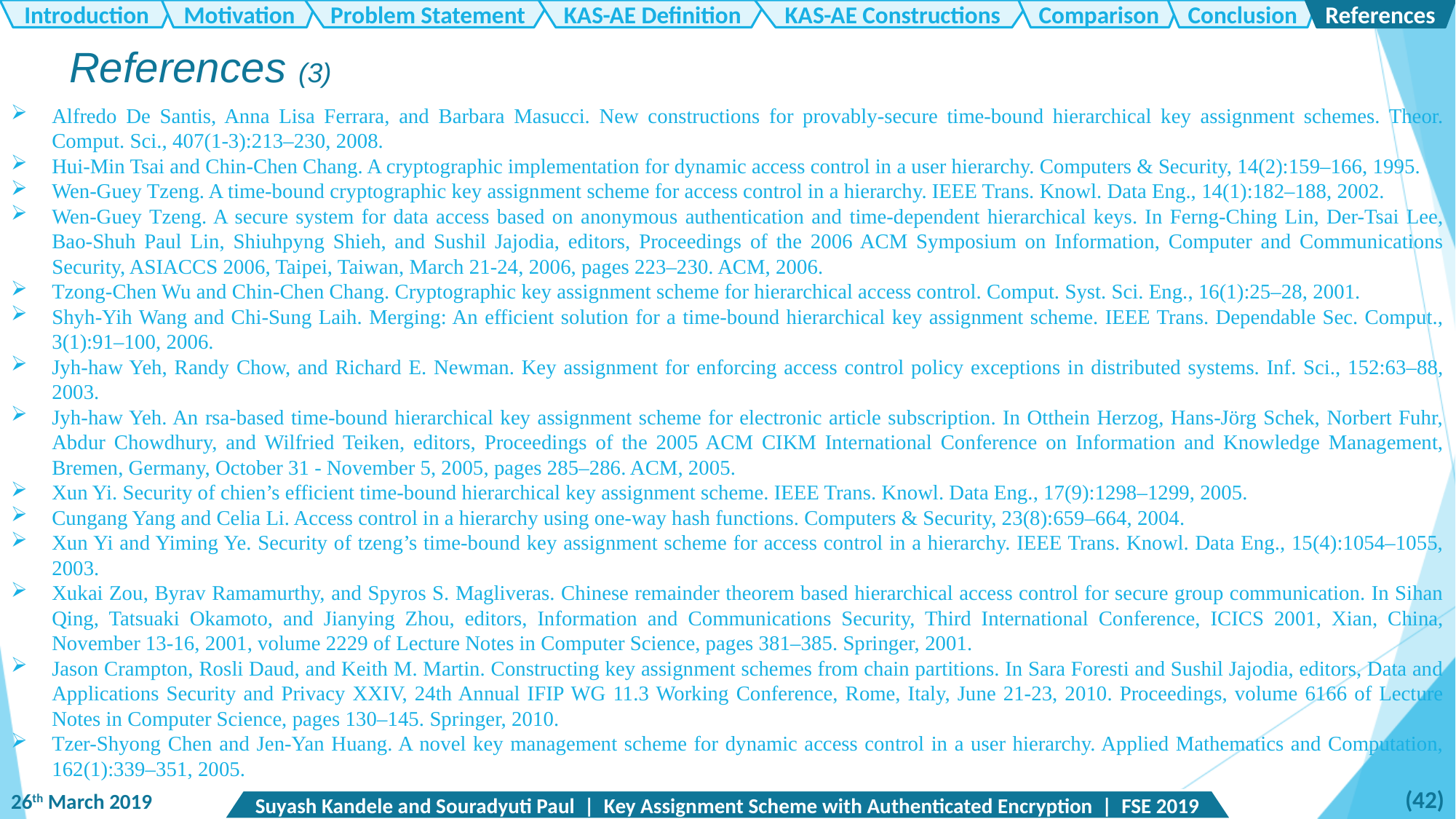

Introduction
Motivation
Problem Statement
KAS-AE Definition
KAS-AE Constructions
Comparison
Conclusion
References
References (3)
Alfredo De Santis, Anna Lisa Ferrara, and Barbara Masucci. New constructions for provably-secure time-bound hierarchical key assignment schemes. Theor. Comput. Sci., 407(1-3):213–230, 2008.
Hui-Min Tsai and Chin-Chen Chang. A cryptographic implementation for dynamic access control in a user hierarchy. Computers & Security, 14(2):159–166, 1995.
Wen-Guey Tzeng. A time-bound cryptographic key assignment scheme for access control in a hierarchy. IEEE Trans. Knowl. Data Eng., 14(1):182–188, 2002.
Wen-Guey Tzeng. A secure system for data access based on anonymous authentication and time-dependent hierarchical keys. In Ferng-Ching Lin, Der-Tsai Lee, Bao-Shuh Paul Lin, Shiuhpyng Shieh, and Sushil Jajodia, editors, Proceedings of the 2006 ACM Symposium on Information, Computer and Communications Security, ASIACCS 2006, Taipei, Taiwan, March 21-24, 2006, pages 223–230. ACM, 2006.
Tzong-Chen Wu and Chin-Chen Chang. Cryptographic key assignment scheme for hierarchical access control. Comput. Syst. Sci. Eng., 16(1):25–28, 2001.
Shyh-Yih Wang and Chi-Sung Laih. Merging: An efficient solution for a time-bound hierarchical key assignment scheme. IEEE Trans. Dependable Sec. Comput., 3(1):91–100, 2006.
Jyh-haw Yeh, Randy Chow, and Richard E. Newman. Key assignment for enforcing access control policy exceptions in distributed systems. Inf. Sci., 152:63–88, 2003.
Jyh-haw Yeh. An rsa-based time-bound hierarchical key assignment scheme for electronic article subscription. In Otthein Herzog, Hans-Jörg Schek, Norbert Fuhr, Abdur Chowdhury, and Wilfried Teiken, editors, Proceedings of the 2005 ACM CIKM International Conference on Information and Knowledge Management, Bremen, Germany, October 31 - November 5, 2005, pages 285–286. ACM, 2005.
Xun Yi. Security of chien’s efficient time-bound hierarchical key assignment scheme. IEEE Trans. Knowl. Data Eng., 17(9):1298–1299, 2005.
Cungang Yang and Celia Li. Access control in a hierarchy using one-way hash functions. Computers & Security, 23(8):659–664, 2004.
Xun Yi and Yiming Ye. Security of tzeng’s time-bound key assignment scheme for access control in a hierarchy. IEEE Trans. Knowl. Data Eng., 15(4):1054–1055, 2003.
Xukai Zou, Byrav Ramamurthy, and Spyros S. Magliveras. Chinese remainder theorem based hierarchical access control for secure group communication. In Sihan Qing, Tatsuaki Okamoto, and Jianying Zhou, editors, Information and Communications Security, Third International Conference, ICICS 2001, Xian, China, November 13-16, 2001, volume 2229 of Lecture Notes in Computer Science, pages 381–385. Springer, 2001.
Jason Crampton, Rosli Daud, and Keith M. Martin. Constructing key assignment schemes from chain partitions. In Sara Foresti and Sushil Jajodia, editors, Data and Applications Security and Privacy XXIV, 24th Annual IFIP WG 11.3 Working Conference, Rome, Italy, June 21-23, 2010. Proceedings, volume 6166 of Lecture Notes in Computer Science, pages 130–145. Springer, 2010.
Tzer-Shyong Chen and Jen-Yan Huang. A novel key management scheme for dynamic access control in a user hierarchy. Applied Mathematics and Computation, 162(1):339–351, 2005.

(42)
26th March 2019
Suyash Kandele and Souradyuti Paul  |  Key Assignment Scheme with Authenticated Encryption  |  FSE 2019